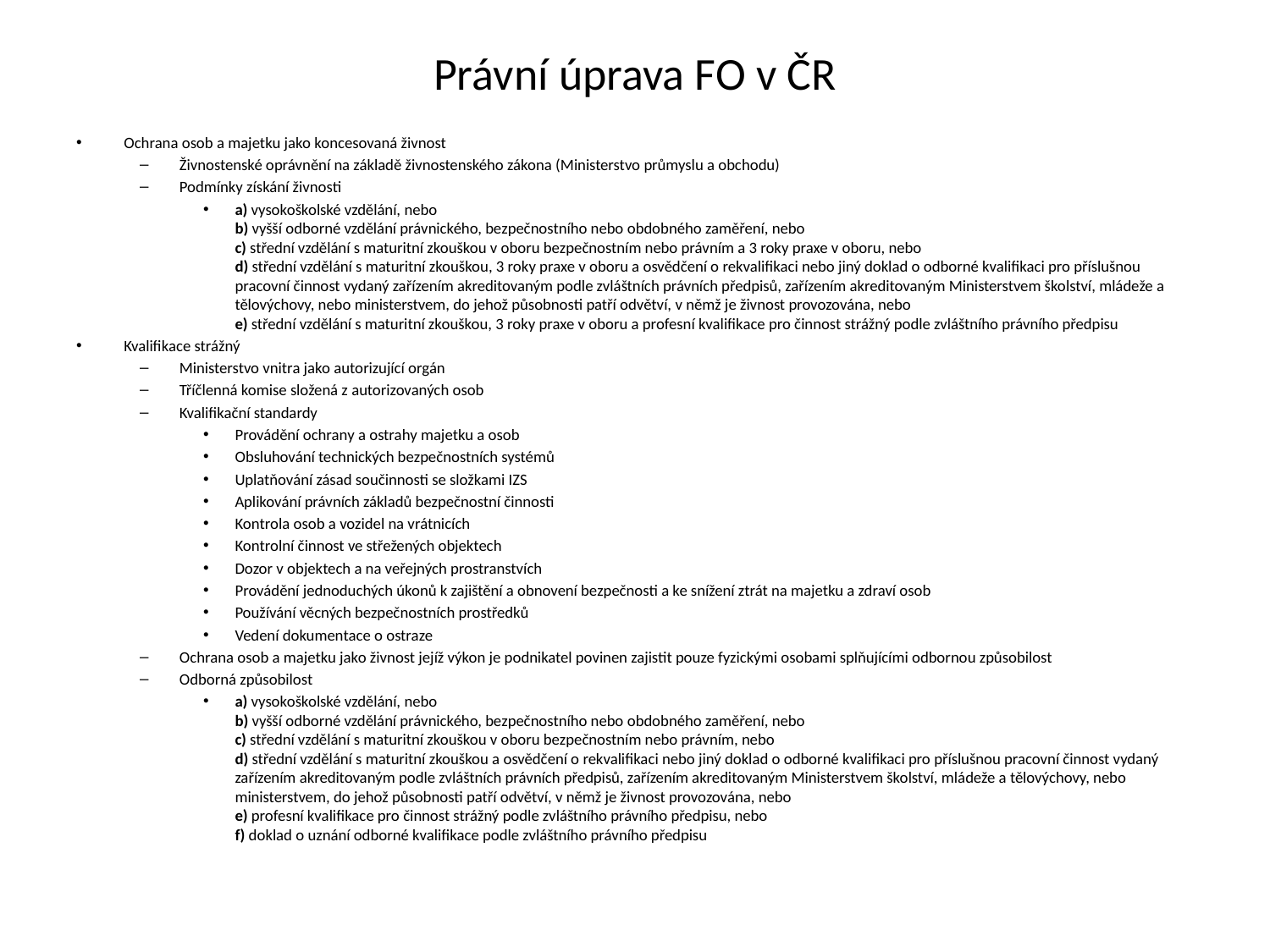

# Právní úprava FO v ČR
Ochrana osob a majetku jako koncesovaná živnost
Živnostenské oprávnění na základě živnostenského zákona (Ministerstvo průmyslu a obchodu)
Podmínky získání živnosti
a) vysokoškolské vzdělání, nebo
b) vyšší odborné vzdělání právnického, bezpečnostního nebo obdobného zaměření, nebo
c) střední vzdělání s maturitní zkouškou v oboru bezpečnostním nebo právním a 3 roky praxe v oboru, nebo
d) střední vzdělání s maturitní zkouškou, 3 roky praxe v oboru a osvědčení o rekvalifikaci nebo jiný doklad o odborné kvalifikaci pro příslušnou pracovní činnost vydaný zařízením akreditovaným podle zvláštních právních předpisů, zařízením akreditovaným Ministerstvem školství, mládeže a tělovýchovy, nebo ministerstvem, do jehož působnosti patří odvětví, v němž je živnost provozována, nebo
e) střední vzdělání s maturitní zkouškou, 3 roky praxe v oboru a profesní kvalifikace pro činnost strážný podle zvláštního právního předpisu
Kvalifikace strážný
Ministerstvo vnitra jako autorizující orgán
Tříčlenná komise složená z autorizovaných osob
Kvalifikační standardy
Provádění ochrany a ostrahy majetku a osob
Obsluhování technických bezpečnostních systémů
Uplatňování zásad součinnosti se složkami IZS
Aplikování právních základů bezpečnostní činnosti
Kontrola osob a vozidel na vrátnicích
Kontrolní činnost ve střežených objektech
Dozor v objektech a na veřejných prostranstvích
Provádění jednoduchých úkonů k zajištění a obnovení bezpečnosti a ke snížení ztrát na majetku a zdraví osob
Používání věcných bezpečnostních prostředků
Vedení dokumentace o ostraze
Ochrana osob a majetku jako živnost jejíž výkon je podnikatel povinen zajistit pouze fyzickými osobami splňujícími odbornou způsobilost
Odborná způsobilost
a) vysokoškolské vzdělání, nebo
b) vyšší odborné vzdělání právnického, bezpečnostního nebo obdobného zaměření, nebo
c) střední vzdělání s maturitní zkouškou v oboru bezpečnostním nebo právním, nebo
d) střední vzdělání s maturitní zkouškou a osvědčení o rekvalifikaci nebo jiný doklad o odborné kvalifikaci pro příslušnou pracovní činnost vydaný zařízením akreditovaným podle zvláštních právních předpisů, zařízením akreditovaným Ministerstvem školství, mládeže a tělovýchovy, nebo ministerstvem, do jehož působnosti patří odvětví, v němž je živnost provozována, nebo
e) profesní kvalifikace pro činnost strážný podle zvláštního právního předpisu, nebo
f) doklad o uznání odborné kvalifikace podle zvláštního právního předpisu